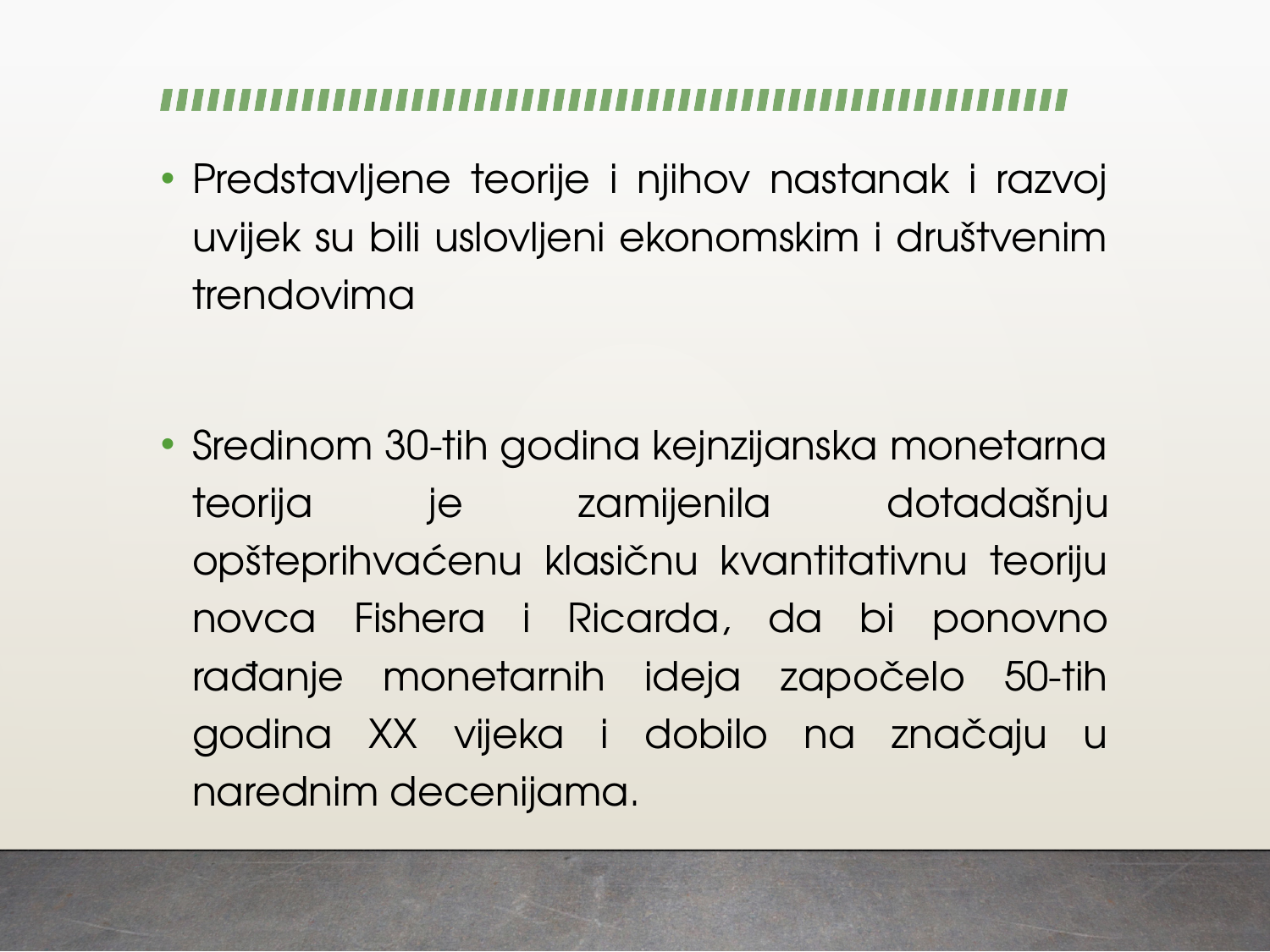

Predstavljene teorije i njihov nastanak i razvoj uvijek su bili uslovljeni ekonomskim i društvenim trendovima

Sredinom 30-tih godina kejnzijanska monetarna teorija je zamijenila dotadašnju opšteprihvaćenu klasičnu kvantitativnu teoriju novca Fishera i Ricarda, da bi ponovno rađanje monetarnih ideja započelo 50-tih godina XX vijeka i dobilo na značaju u narednim decenijama.